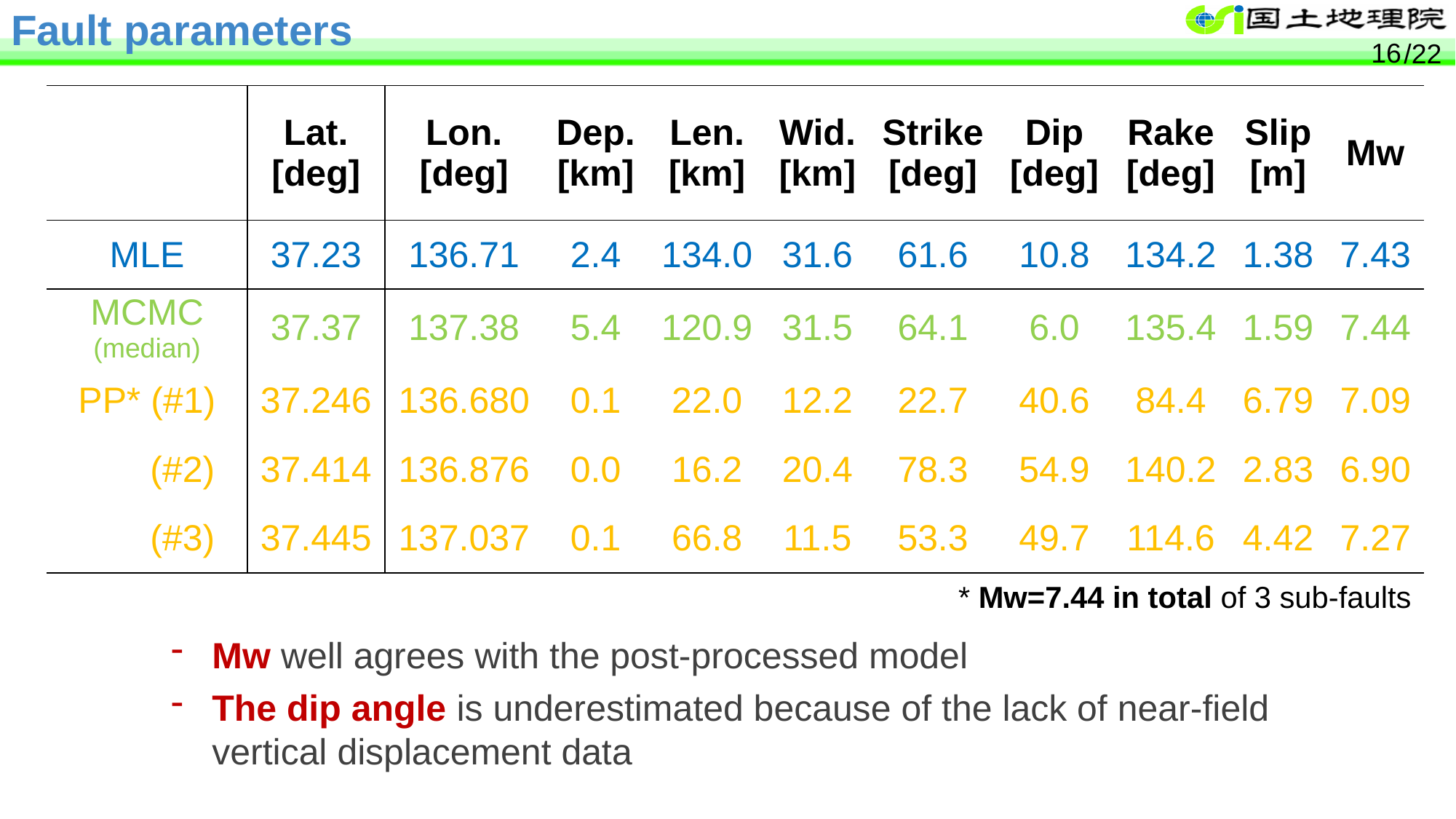

# Fault parameters
16
|  | Lat. [deg] | Lon. [deg] | Dep. [km] | Len. [km] | Wid. [km] | Strike [deg] | Dip [deg] | Rake [deg] | Slip [m] | Mw |
| --- | --- | --- | --- | --- | --- | --- | --- | --- | --- | --- |
| MLE | 37.23 | 136.71 | 2.4 | 134.0 | 31.6 | 61.6 | 10.8 | 134.2 | 1.38 | 7.43 |
| MCMC (median) | 37.37 | 137.38 | 5.4 | 120.9 | 31.5 | 64.1 | 6.0 | 135.4 | 1.59 | 7.44 |
| PP\* (#1) | 37.246 | 136.680 | 0.1 | 22.0 | 12.2 | 22.7 | 40.6 | 84.4 | 6.79 | 7.09 |
| (#2) | 37.414 | 136.876 | 0.0 | 16.2 | 20.4 | 78.3 | 54.9 | 140.2 | 2.83 | 6.90 |
| (#3) | 37.445 | 137.037 | 0.1 | 66.8 | 11.5 | 53.3 | 49.7 | 114.6 | 4.42 | 7.27 |
* Mw=7.44 in total of 3 sub-faults
Mw well agrees with the post-processed model
The dip angle is underestimated because of the lack of near-field vertical displacement data